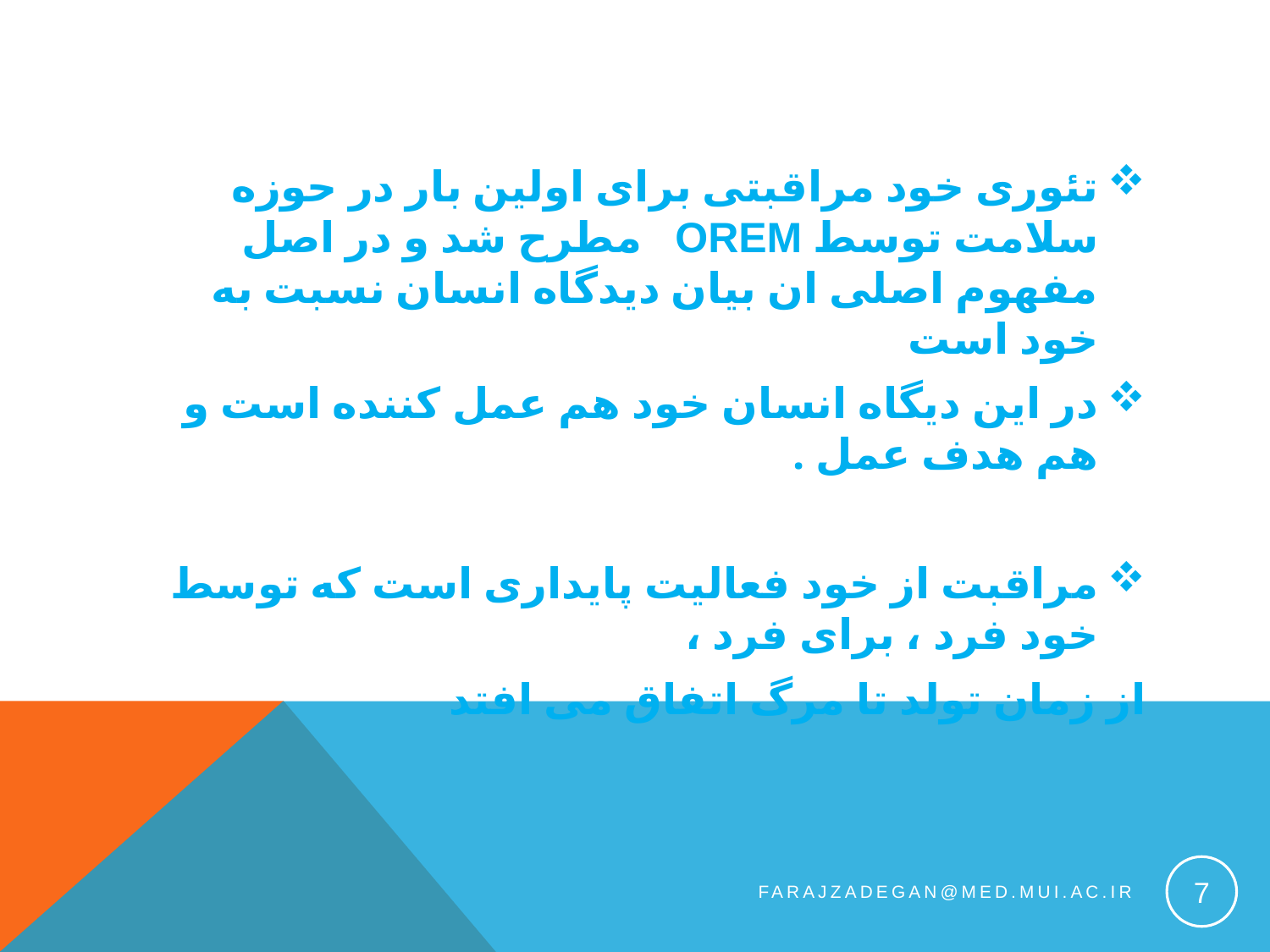

#
تئوری خود مراقبتی برای اولین بار در حوزه سلامت توسط OREM   مطرح شد و در اصل مفهوم اصلی ان بیان دیدگاه انسان نسبت به خود است
در این دیگاه انسان خود هم عمل کننده است و هم هدف عمل .

مراقبت از خود فعالیت پایداری است که توسط خود فرد ، برای فرد ،
از زمان تولد تا مرگ اتفاق می افتد
7
farajzadegan@med.mui.ac.ir